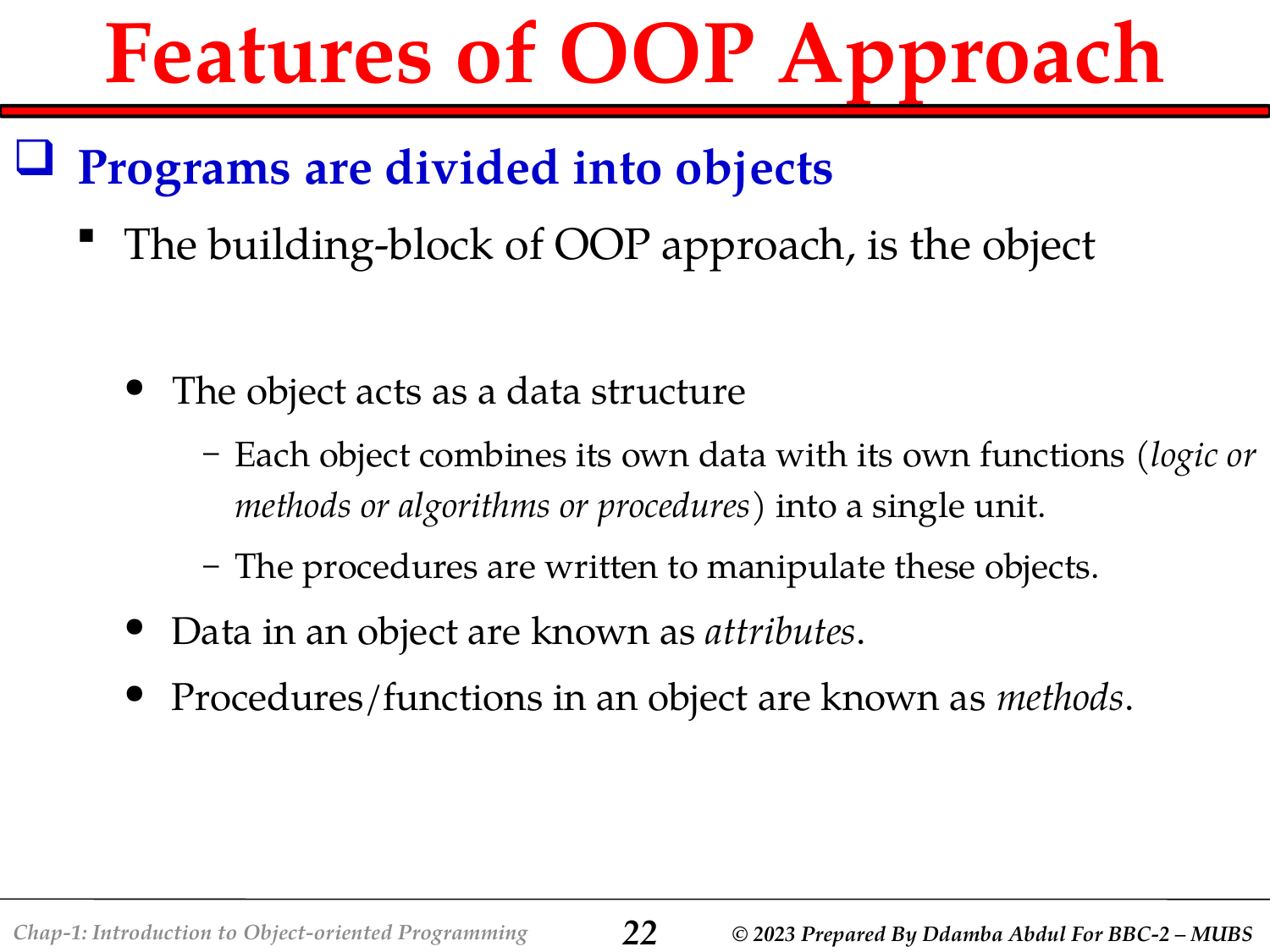

# Features of OOP Approach

Programs are divided into objects
The building-block of OOP approach, is the object

The object acts as a data structure
Each object combines its own data with its own functions (logic or methods or algorithms or procedures) into a single unit.
The procedures are written to manipulate these objects.
Data in an object are known as attributes.
Procedures/functions in an object are known as methods.
22
© 2023 Prepared By Ddamba Abdul For BBC-2 – MUBS
Chap-1: Introduction to Object-oriented Programming